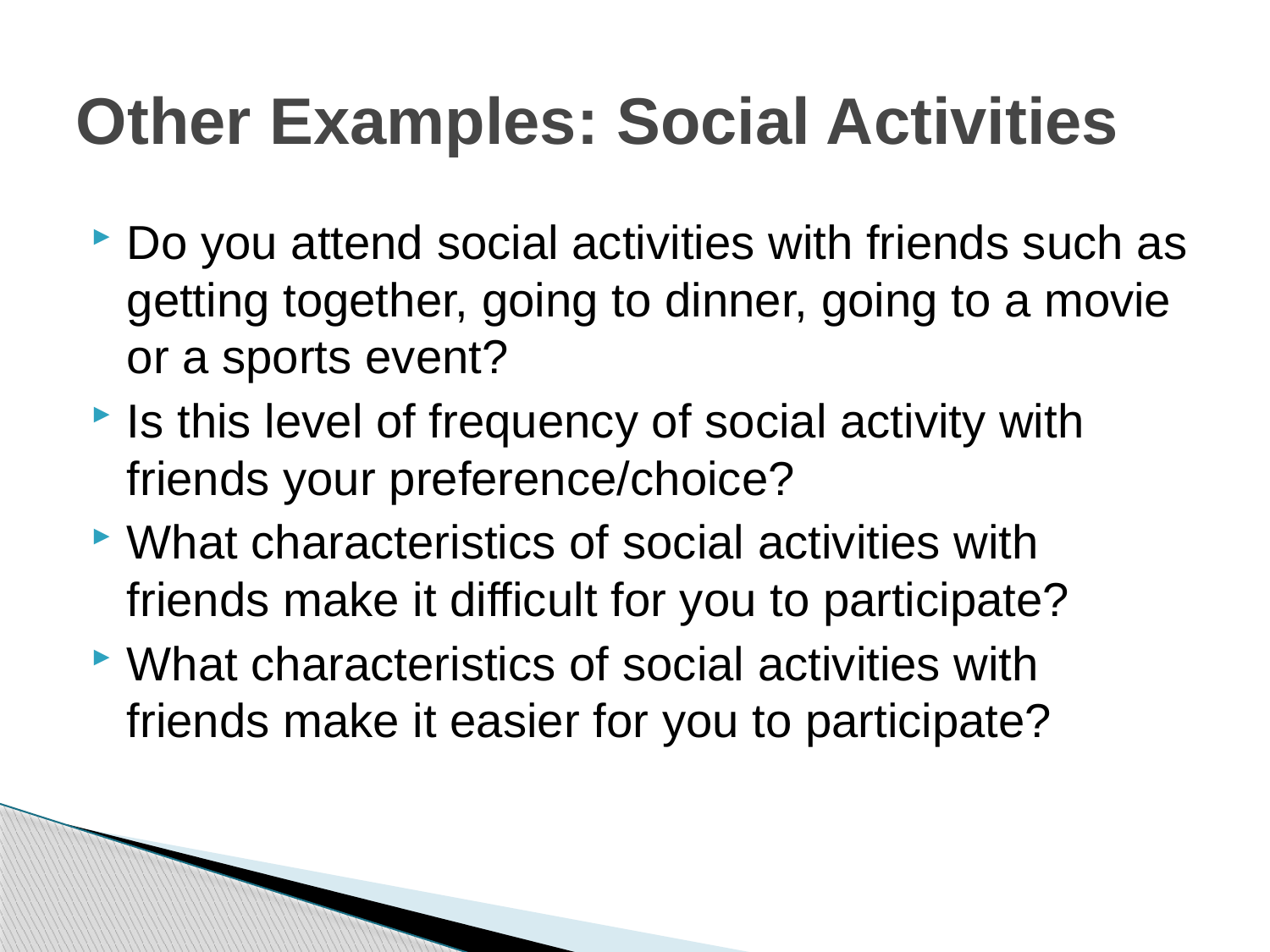

# Other Examples: Social Activities
Do you attend social activities with friends such as getting together, going to dinner, going to a movie or a sports event?
Is this level of frequency of social activity with friends your preference/choice?
What characteristics of social activities with friends make it difficult for you to participate?
What characteristics of social activities with friends make it easier for you to participate?